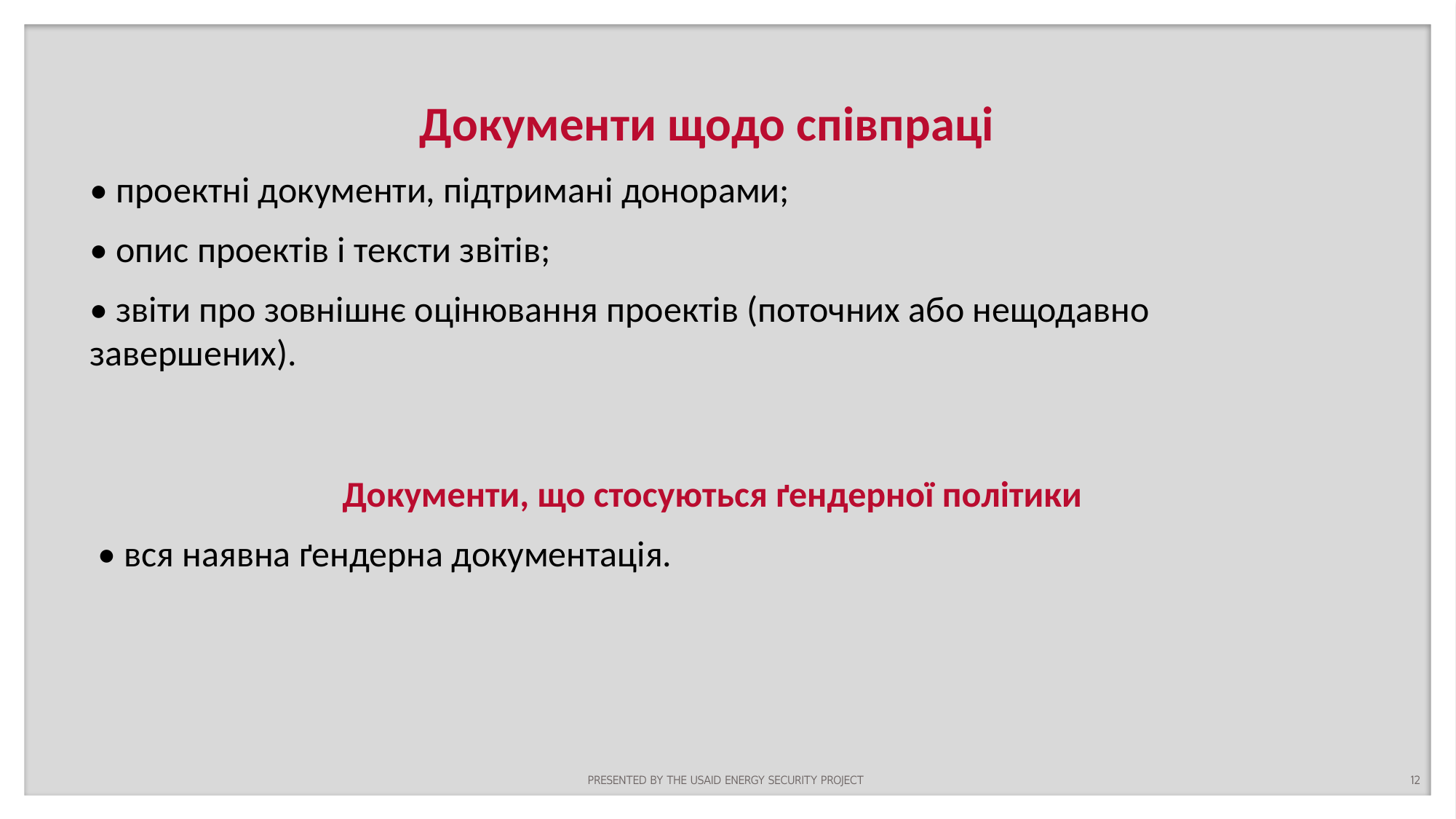

Документи щодо співпраці
• проектні документи, підтримані донорами;
• опис проектів і тексти звітів;
• звіти про зовнішнє оцінювання проектів (поточних або нещодавно завершених).

Документи, що стосуються ґендерної політики
 • вся наявна ґендерна документація.
PRESENTED BY THE USAID ENERGY SECURITY PROJECT
12